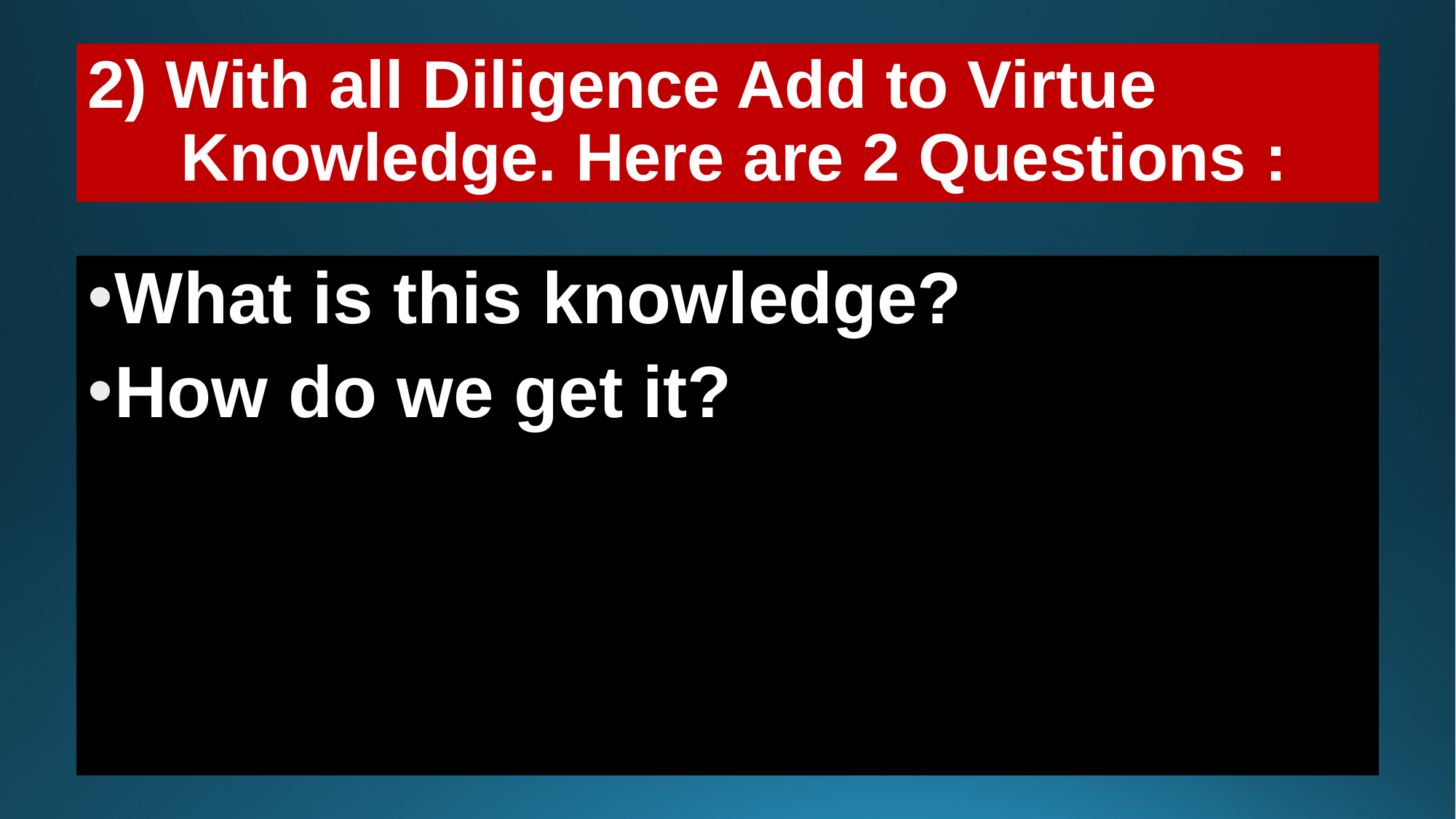

# 2) With all Diligence Add to Virtue Knowledge. Here are 2 Questions :
What is this knowledge?
How do we get it?